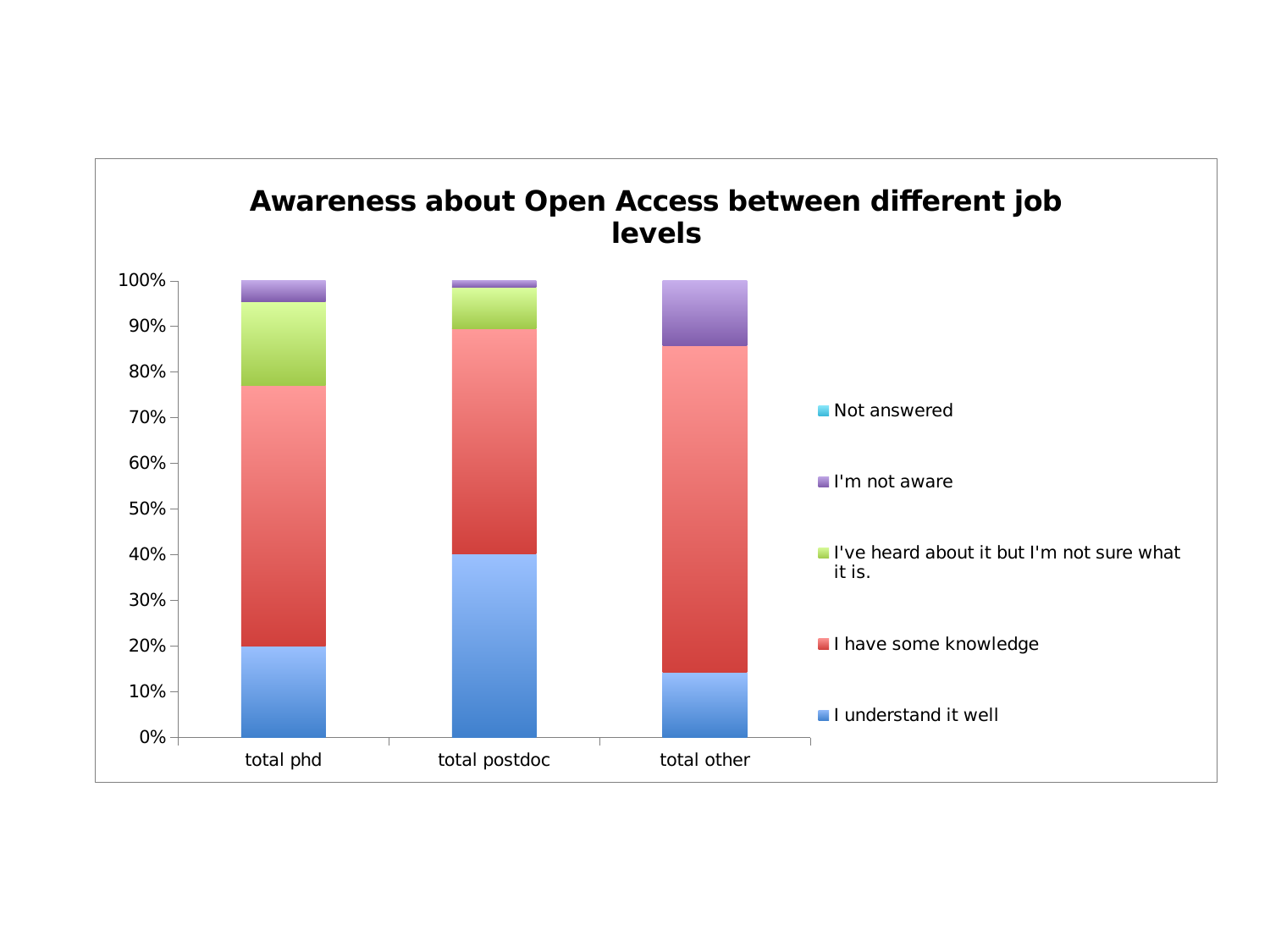

### Chart: Awareness about Open Access between different job levels

| Category | I understand it well | I have some knowledge | I've heard about it but I'm not sure what it is. | I'm not aware | Not answered |
|---|---|---|---|---|---|
| total phd | 48.0 | 137.0 | 44.0 | 11.0 | 0.0 |
| total postdoc | 27.0 | 33.0 | 6.0 | 1.0 | 0.0 |
| total other | 1.0 | 5.0 | 0.0 | 1.0 | 0.0 |